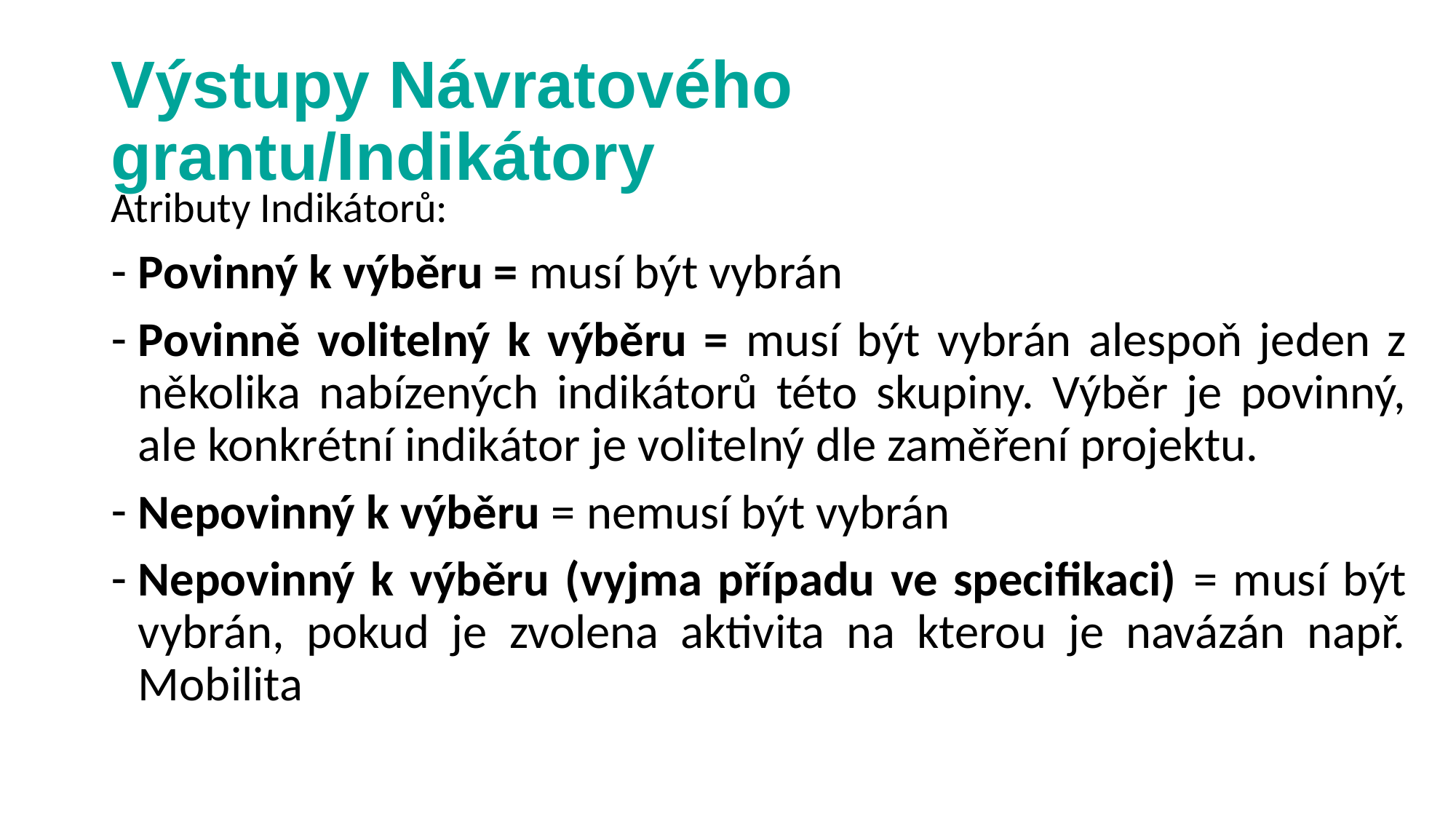

# Výstupy Návratového grantu/Indikátory
Atributy Indikátorů:
Povinný k výběru = musí být vybrán
Povinně volitelný k výběru = musí být vybrán alespoň jeden z několika nabízených indikátorů této skupiny. Výběr je povinný, ale konkrétní indikátor je volitelný dle zaměření projektu.
Nepovinný k výběru = nemusí být vybrán
Nepovinný k výběru (vyjma případu ve specifikaci) = musí být vybrán, pokud je zvolena aktivita na kterou je navázán např. Mobilita